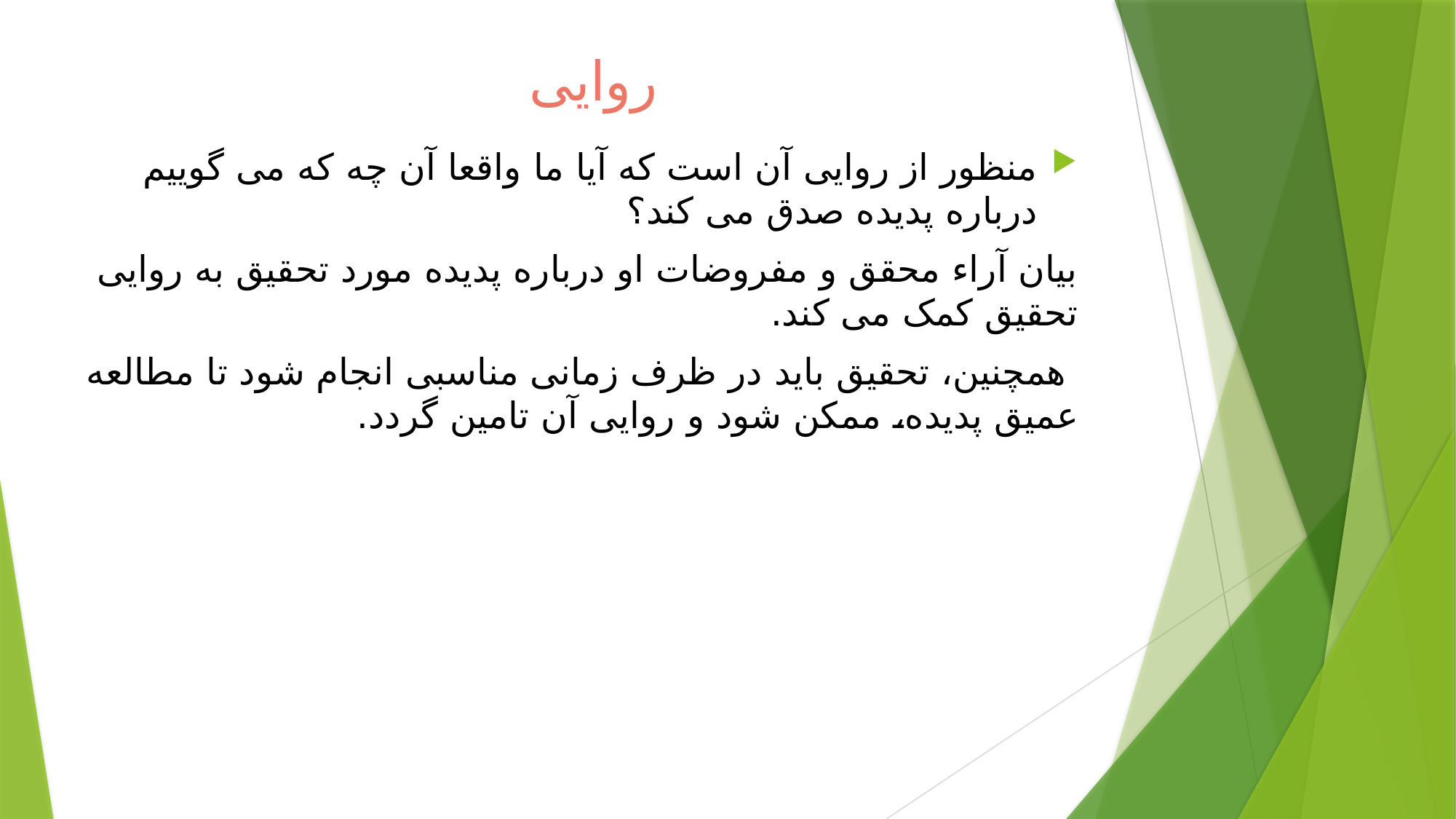

# روایی
منظور از روایی آن است که آیا ما واقعا آن چه که می گوییم درباره پدیده صدق می کند؟
بیان آراء محقق و مفروضات او درباره پدیده مورد تحقیق به روایی تحقیق کمک می کند.
 همچنین، تحقیق باید در ظرف زمانی مناسبی انجام شود تا مطالعه عمیق پدیده، ممکن شود و روایی آن تامین گردد.